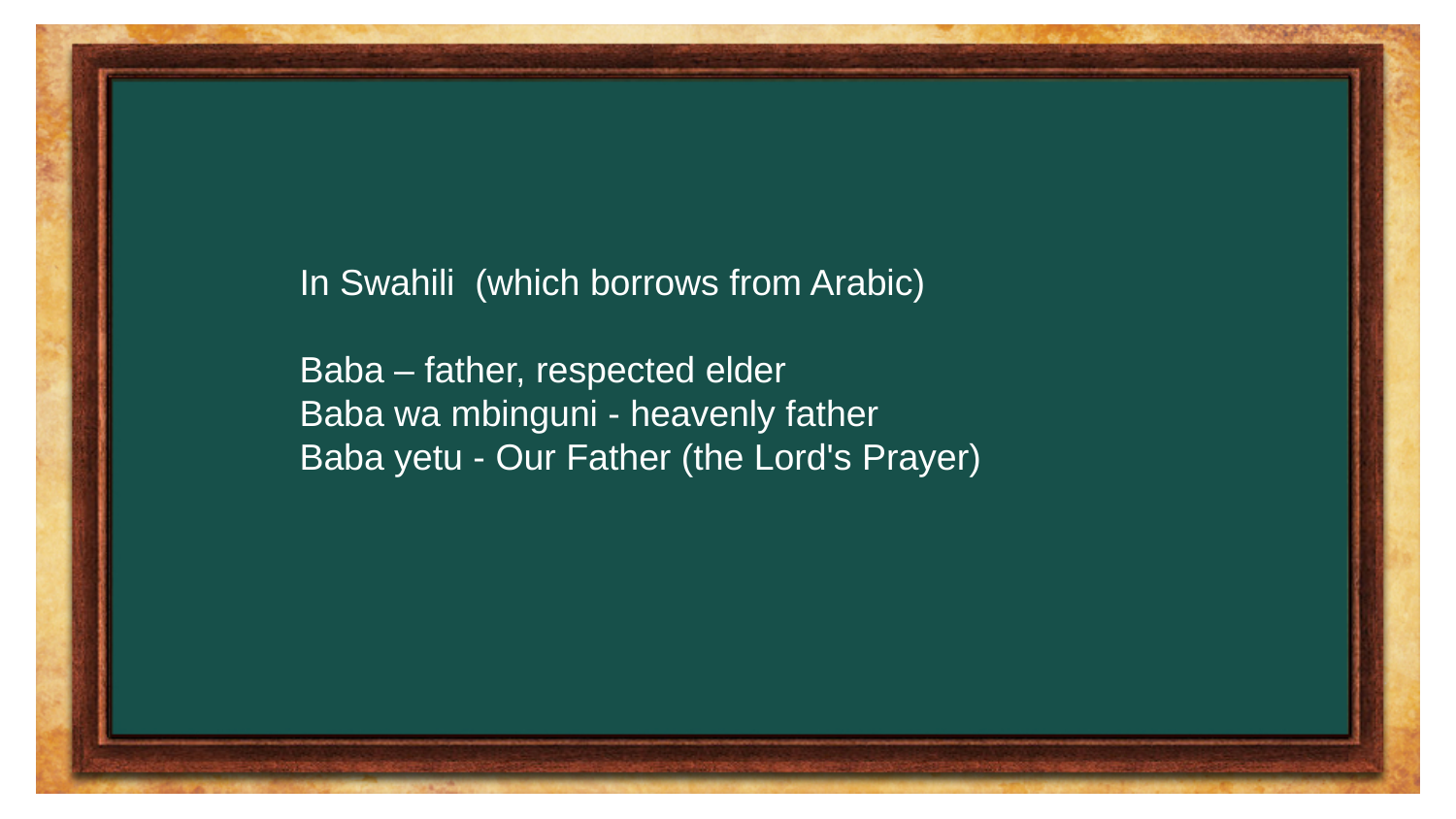

In Swahili  (which borrows from Arabic)

Baba – father, respected elder
Baba wa mbinguni - heavenly father
Baba yetu - Our Father (the Lord's Prayer)